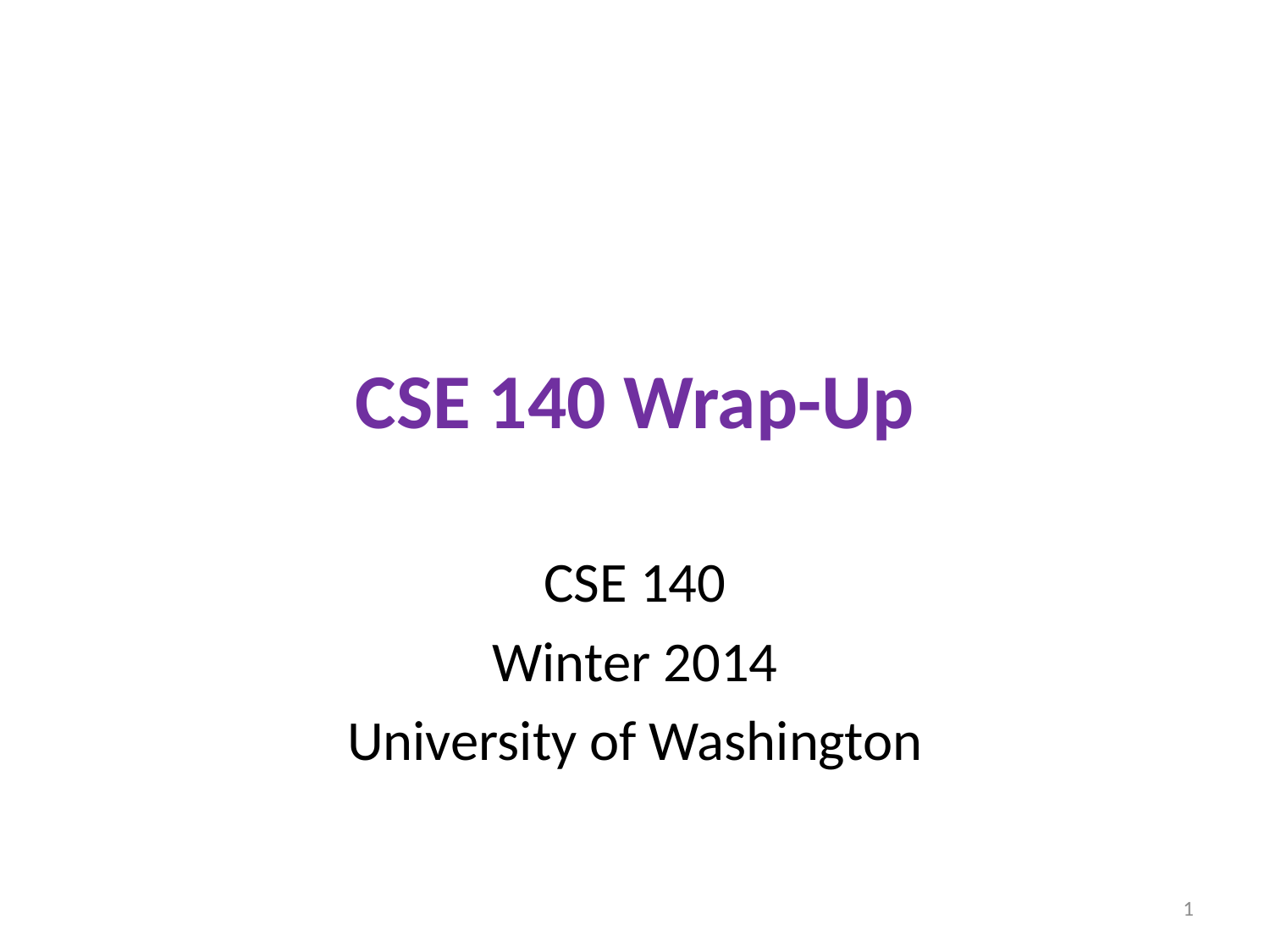

# CSE 140 Wrap-Up
CSE 140
Winter 2014
University of Washington
1